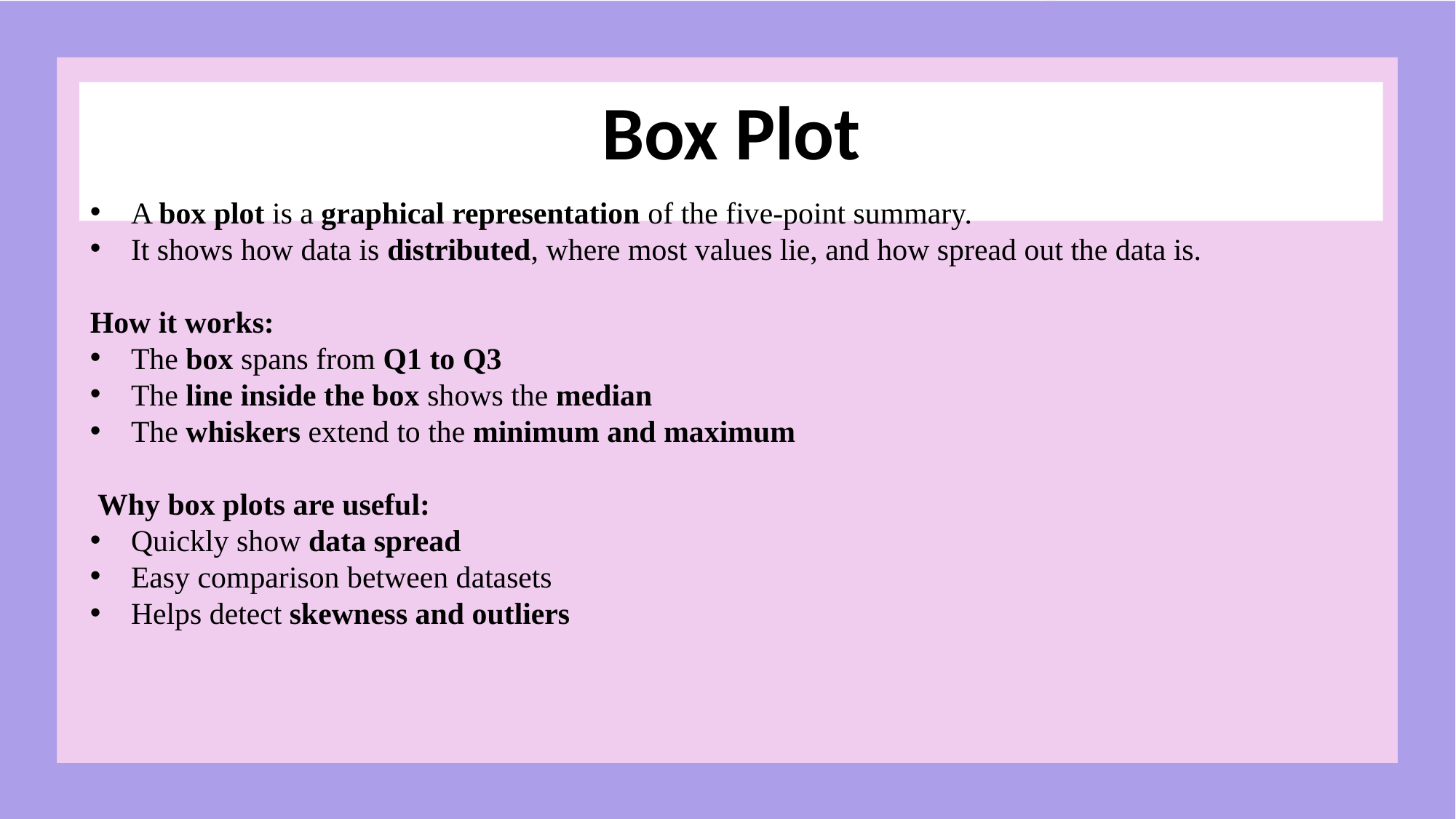

# Box Plot
A box plot is a graphical representation of the five-point summary.
It shows how data is distributed, where most values lie, and how spread out the data is.

How it works:
The box spans from Q1 to Q3
The line inside the box shows the median
The whiskers extend to the minimum and maximum

 Why box plots are useful:
Quickly show data spread
Easy comparison between datasets
Helps detect skewness and outliers